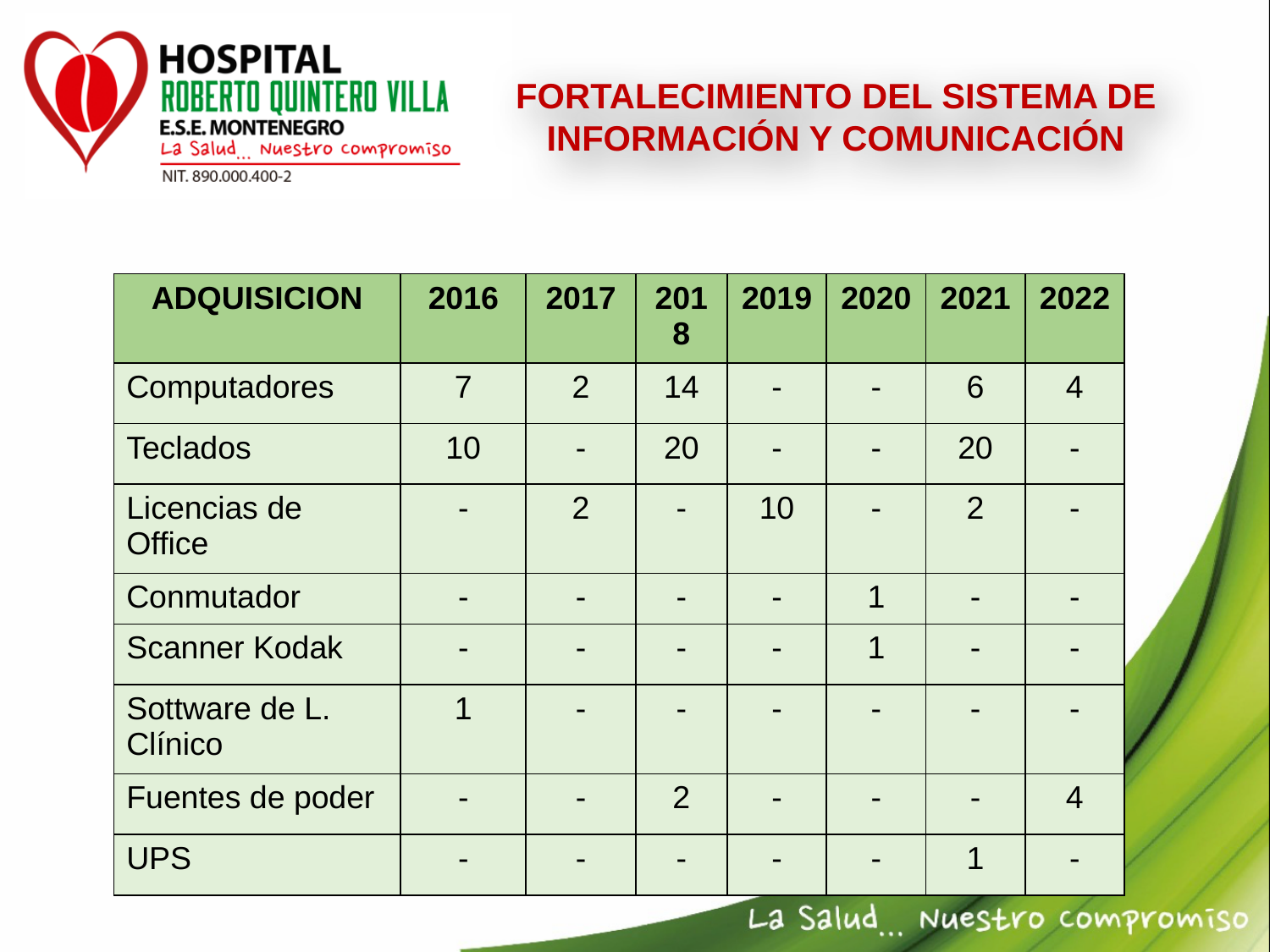

FORTALECIMIENTO DEL SISTEMA DE INFORMACIÓN Y COMUNICACIÓN

| ADQUISICION | 2016 | 2017 | 2018 | 2019 | 2020 | 2021 | 2022 |
| --- | --- | --- | --- | --- | --- | --- | --- |
| Computadores | 7 | 2 | 14 | - | - | 6 | 4 |
| Teclados | 10 | - | 20 | - | - | 20 | - |
| Licencias de Office | - | 2 | - | 10 | - | 2 | - |
| Conmutador | - | - | - | - | 1 | - | - |
| Scanner Kodak | - | - | - | - | 1 | - | - |
| Sottware de L. Clínico | 1 | - | - | - | - | - | - |
| Fuentes de poder | - | - | 2 | - | - | - | 4 |
| UPS | - | - | - | - | - | 1 | - |